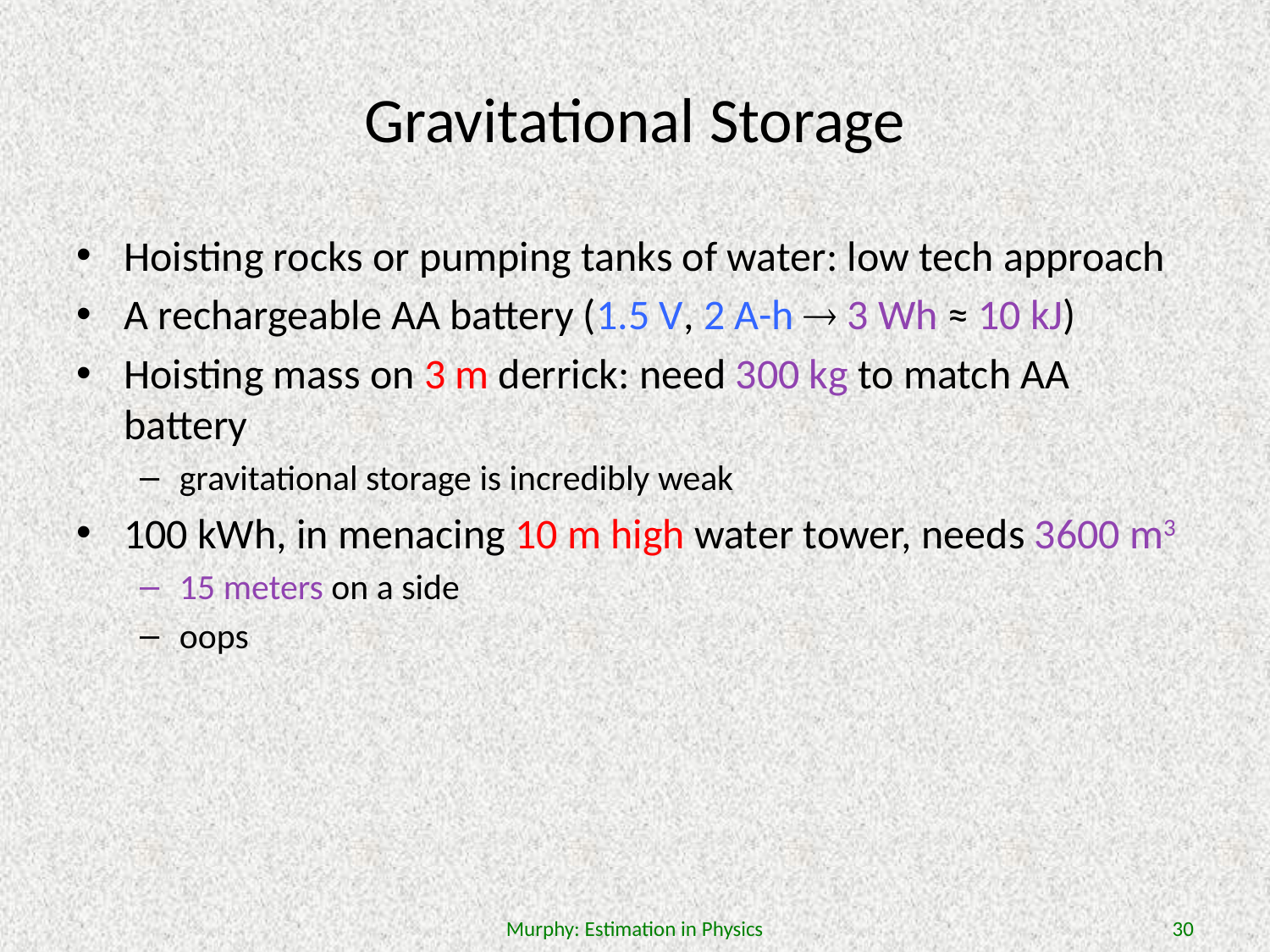

# Gravitational Storage
Hoisting rocks or pumping tanks of water: low tech approach
A rechargeable AA battery (1.5 V, 2 A-h → 3 Wh ≈ 10 kJ)
Hoisting mass on 3 m derrick: need 300 kg to match AA battery
gravitational storage is incredibly weak
100 kWh, in menacing 10 m high water tower, needs 3600 m3
15 meters on a side
oops
Murphy: Estimation in Physics
30